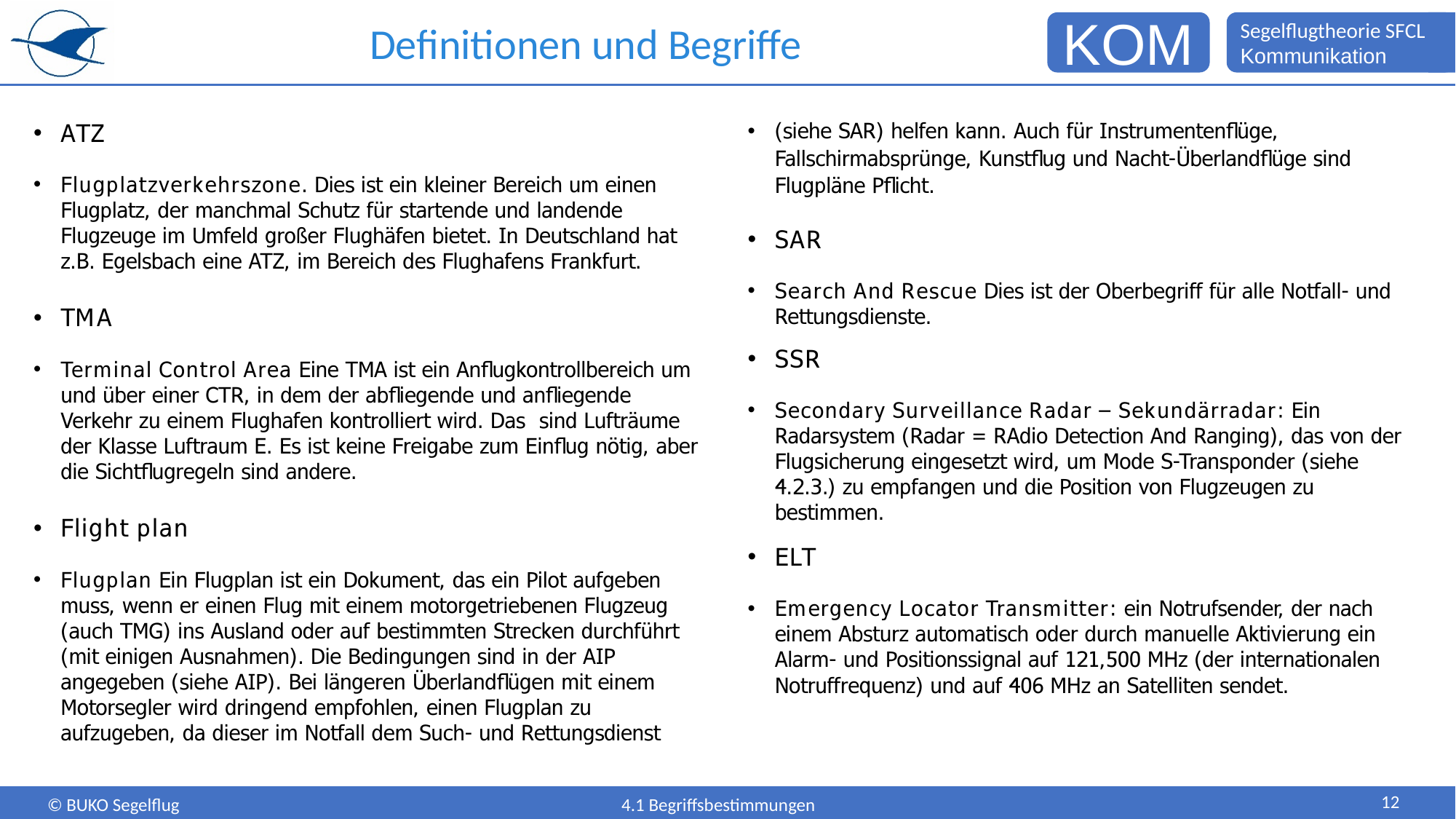

# Definitionen und Begriffe
ATZ
Flugplatzverkehrszone. Dies ist ein kleiner Bereich um einen Flugplatz, der manchmal Schutz für startende und landende Flugzeuge im Umfeld großer Flughäfen bietet. In Deutschland hat z.B. Egelsbach eine ATZ, im Bereich des Flughafens Frankfurt.
TMA
Terminal Control Area Eine TMA ist ein Anflugkontrollbereich um und über einer CTR, in dem der abfliegende und anfliegende Verkehr zu einem Flughafen kontrolliert wird. Das  sind Lufträume der Klasse Luftraum E. Es ist keine Freigabe zum Einflug nötig, aber die Sichtflugregeln sind andere.
Flight plan
Flugplan Ein Flugplan ist ein Dokument, das ein Pilot aufgeben muss, wenn er einen Flug mit einem motorgetriebenen Flugzeug (auch TMG) ins Ausland oder auf bestimmten Strecken durchführt (mit einigen Ausnahmen). Die Bedingungen sind in der AIP angegeben (siehe AIP). Bei längeren Überlandflügen mit einem Motorsegler wird dringend empfohlen, einen Flugplan zu aufzugeben, da dieser im Notfall dem Such- und Rettungsdienst
(siehe SAR) helfen kann. Auch für Instrumentenflüge, Fallschirmabsprünge, Kunstflug und Nacht-Überlandflüge sind Flugpläne Pflicht.
SAR
Search And Rescue Dies ist der Oberbegriff für alle Notfall- und Rettungsdienste.
SSR
Secondary Surveillance Radar – Sekundärradar: Ein Radarsystem (Radar = RAdio Detection And Ranging), das von der Flugsicherung eingesetzt wird, um Mode S-Transponder (siehe 4.2.3.) zu empfangen und die Position von Flugzeugen zu bestimmen.
ELT
Emergency Locator Transmitter: ein Notrufsender, der nach einem Absturz automatisch oder durch manuelle Aktivierung ein Alarm- und Positionssignal auf 121,500 MHz (der internationalen Notruffrequenz) und auf 406 MHz an Satelliten sendet.
12
4.1 Begriffsbestimmungen